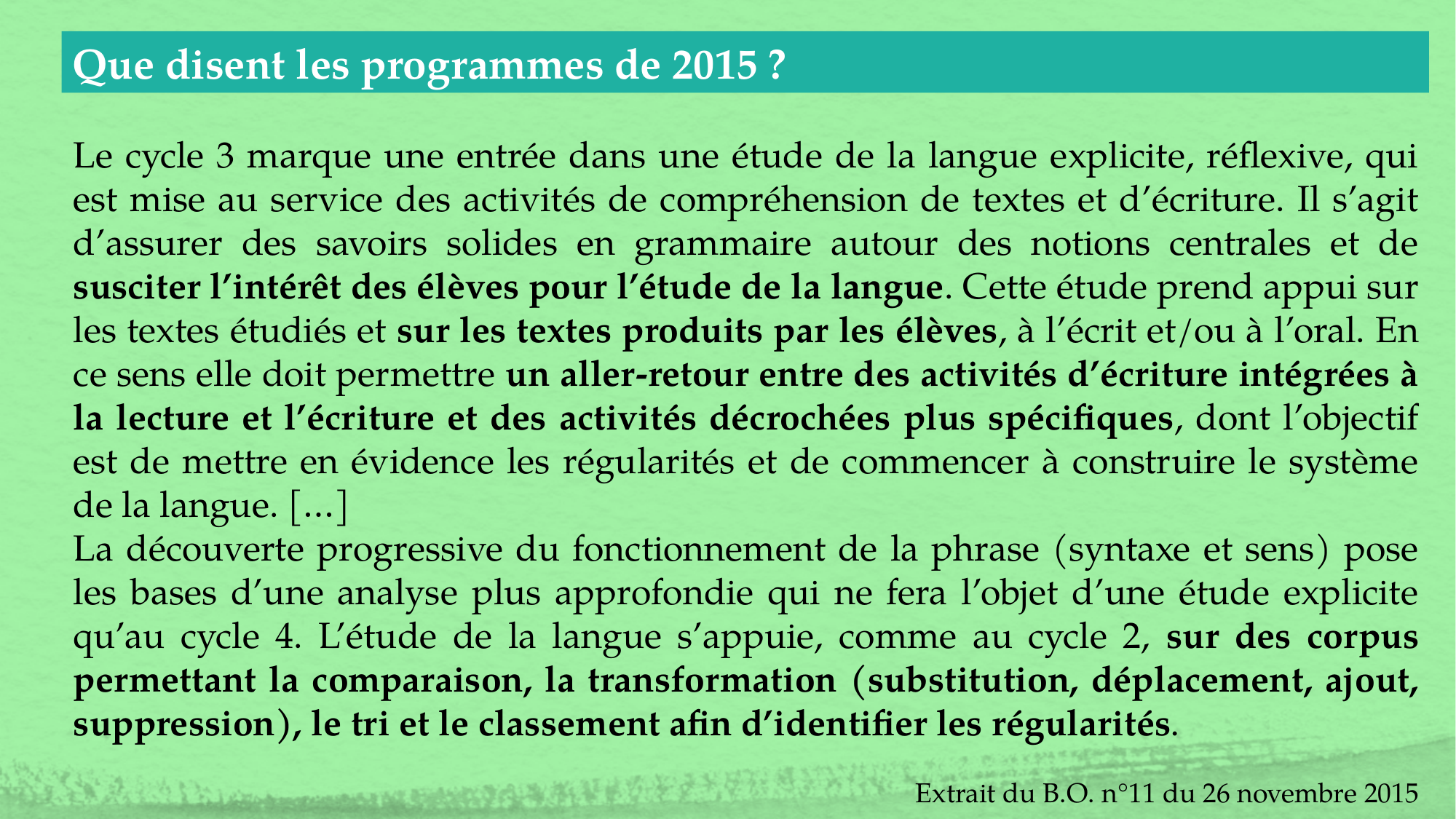

Que disent les programmes de 2015 ?
Le cycle 3 marque une entrée dans une étude de la langue explicite, réflexive, qui est mise au service des activités de compréhension de textes et d’écriture. Il s’agit d’assurer des savoirs solides en grammaire autour des notions centrales et de susciter l’intérêt des élèves pour l’étude de la langue. Cette étude prend appui sur les textes étudiés et sur les textes produits par les élèves, à l’écrit et/ou à l’oral. En ce sens elle doit permettre un aller-retour entre des activités d’écriture intégrées à la lecture et l’écriture et des activités décrochées plus spécifiques, dont l’objectif est de mettre en évidence les régularités et de commencer à construire le système de la langue. […]
La découverte progressive du fonctionnement de la phrase (syntaxe et sens) pose les bases d’une analyse plus approfondie qui ne fera l’objet d’une étude explicite qu’au cycle 4. L’étude de la langue s’appuie, comme au cycle 2, sur des corpus permettant la comparaison, la transformation (substitution, déplacement, ajout, suppression), le tri et le classement afin d’identifier les régularités.

Extrait du B.O. n°11 du 26 novembre 2015